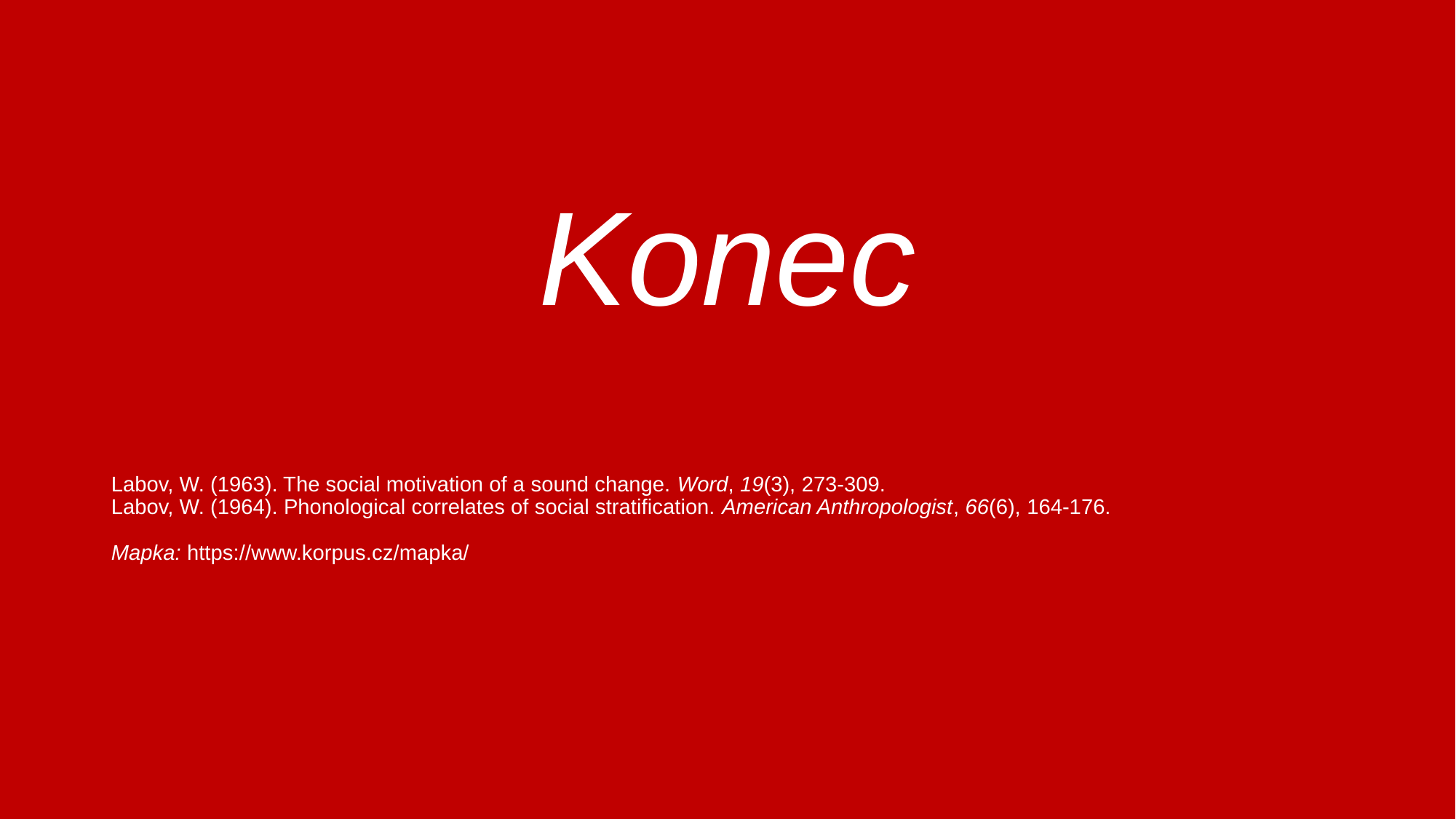

# Konec
Labov, W. (1963). The social motivation of a sound change. Word, 19(3), 273-309.
Labov, W. (1964). Phonological correlates of social stratification. American Anthropologist, 66(6), 164-176.

Mapka: https://www.korpus.cz/mapka/